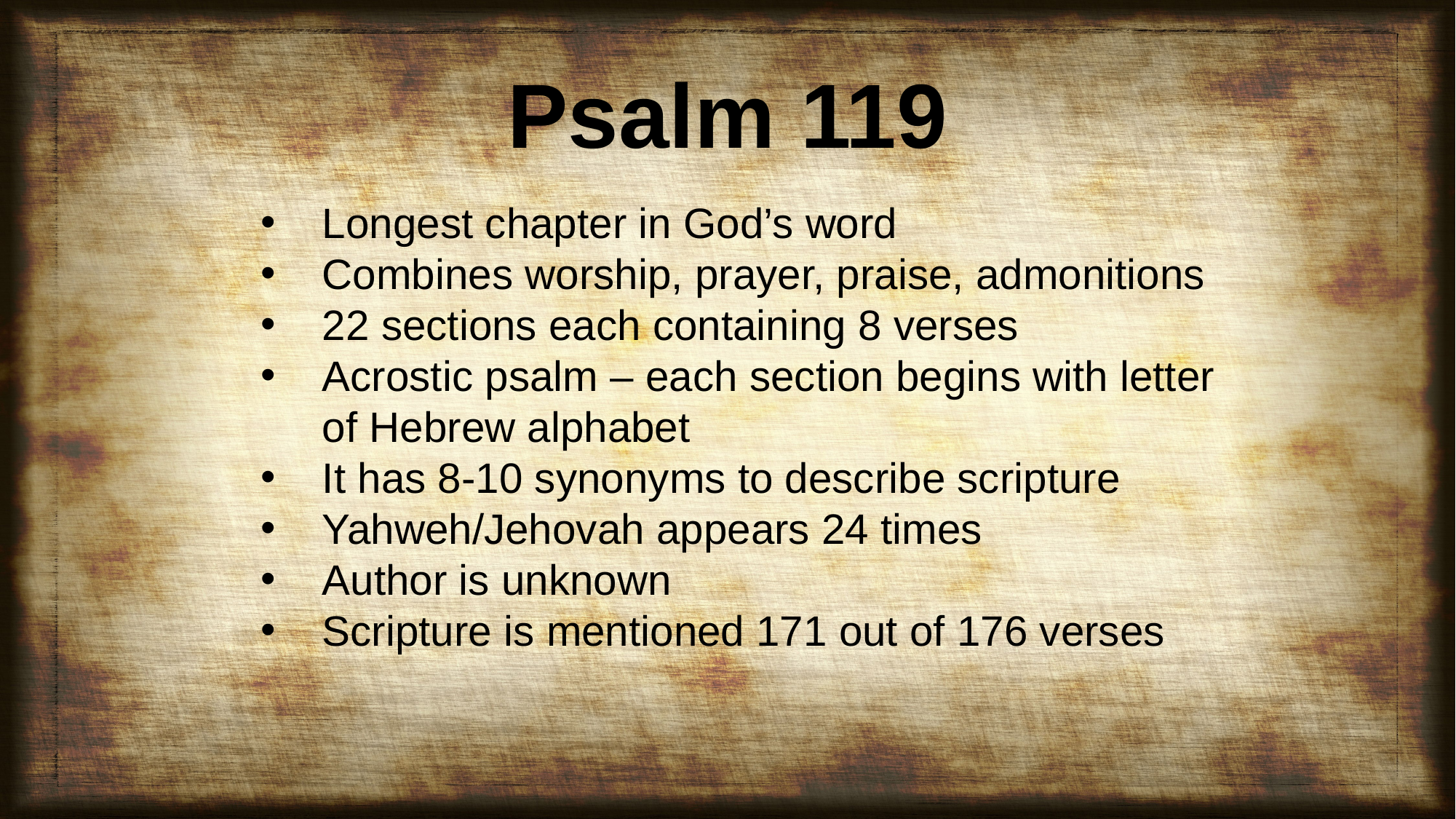

Psalm 119
Longest chapter in God’s word
Combines worship, prayer, praise, admonitions
22 sections each containing 8 verses
Acrostic psalm – each section begins with letter of Hebrew alphabet
It has 8-10 synonyms to describe scripture
Yahweh/Jehovah appears 24 times
Author is unknown
Scripture is mentioned 171 out of 176 verses